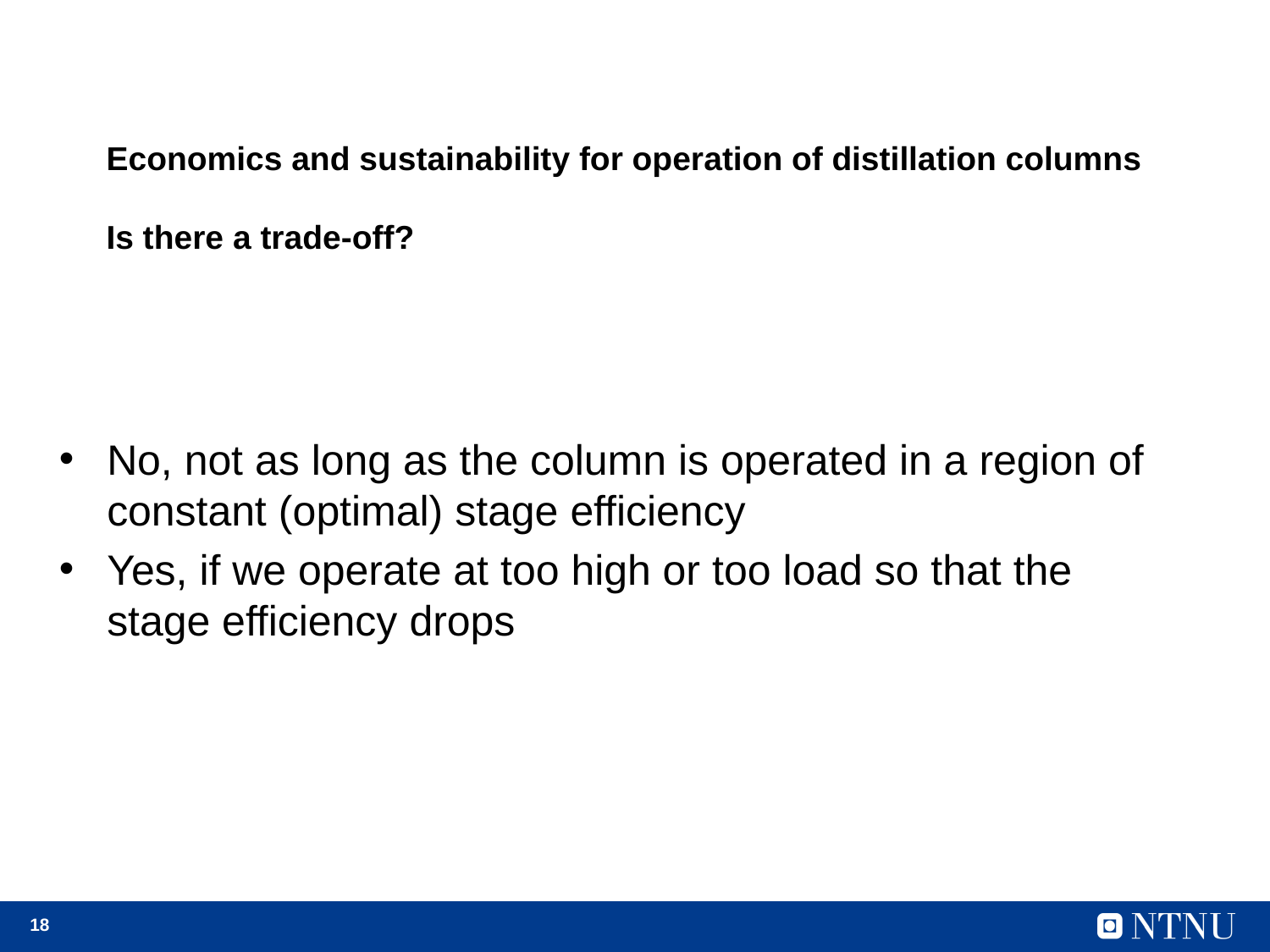

# Economics and sustainability for operation of distillation columns Is there a trade-off?
No, not as long as the column is operated in a region of constant (optimal) stage efficiency
Yes, if we operate at too high or too load so that the stage efficiency drops